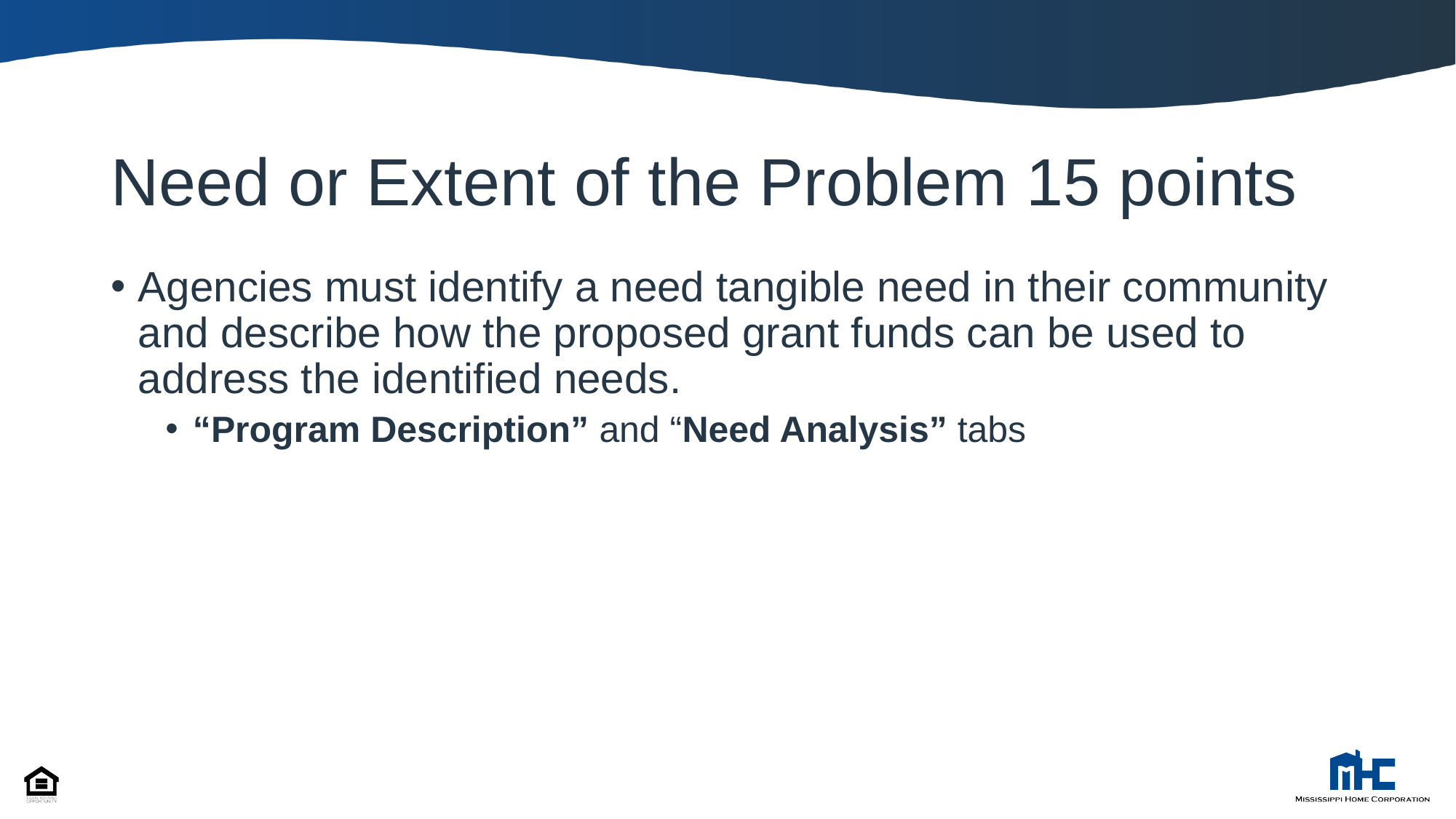

# Need or Extent of the Problem 15 points
Agencies must identify a need tangible need in their community and describe how the proposed grant funds can be used to address the identified needs.
“Program Description” and “Need Analysis” tabs